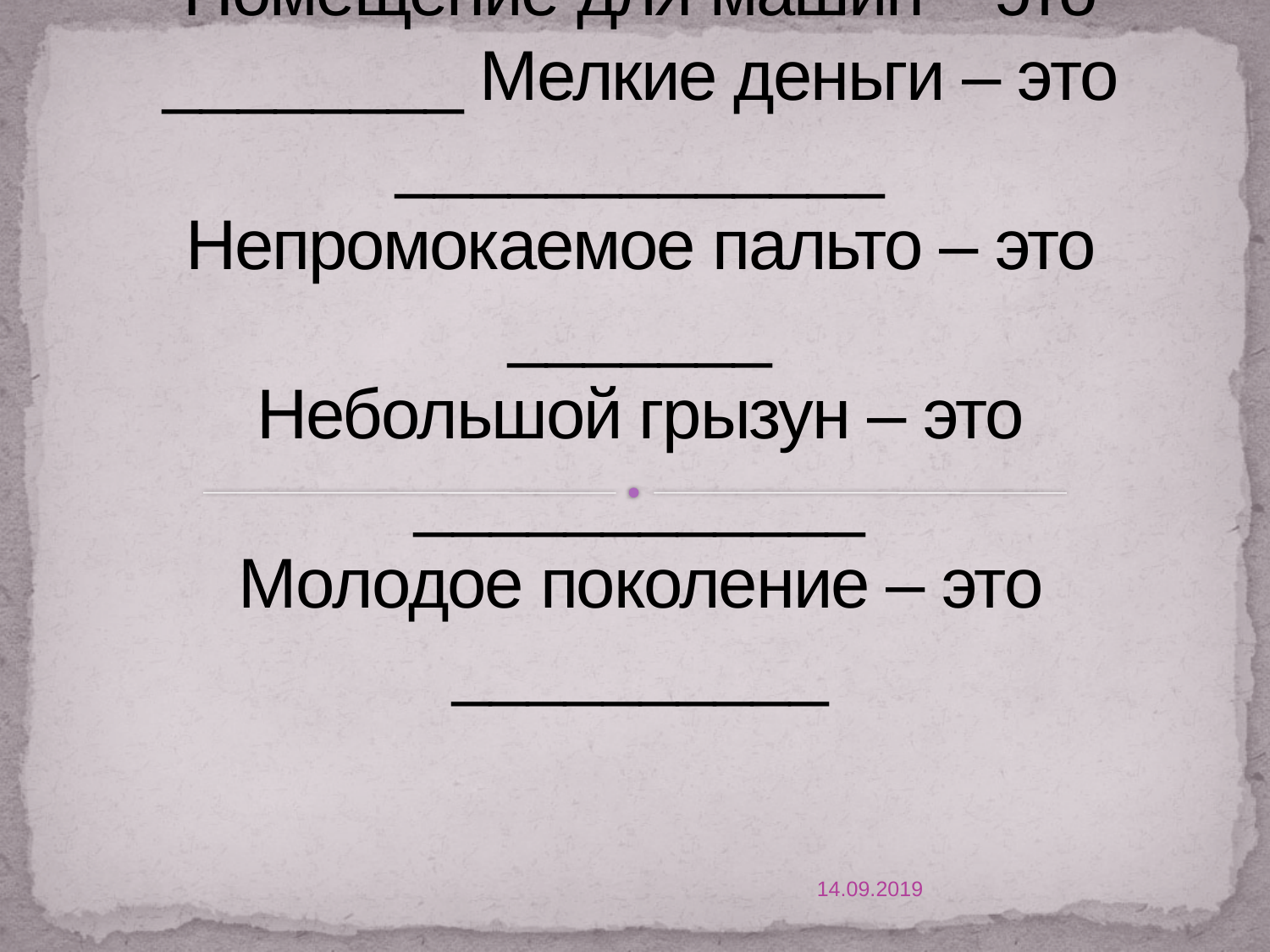

# Помещение для машин – это ________ Мелкие деньги – это _____________ Непромокаемое пальто – это _______ Небольшой грызун – это ____________ Молодое поколение – это __________
14.09.2019